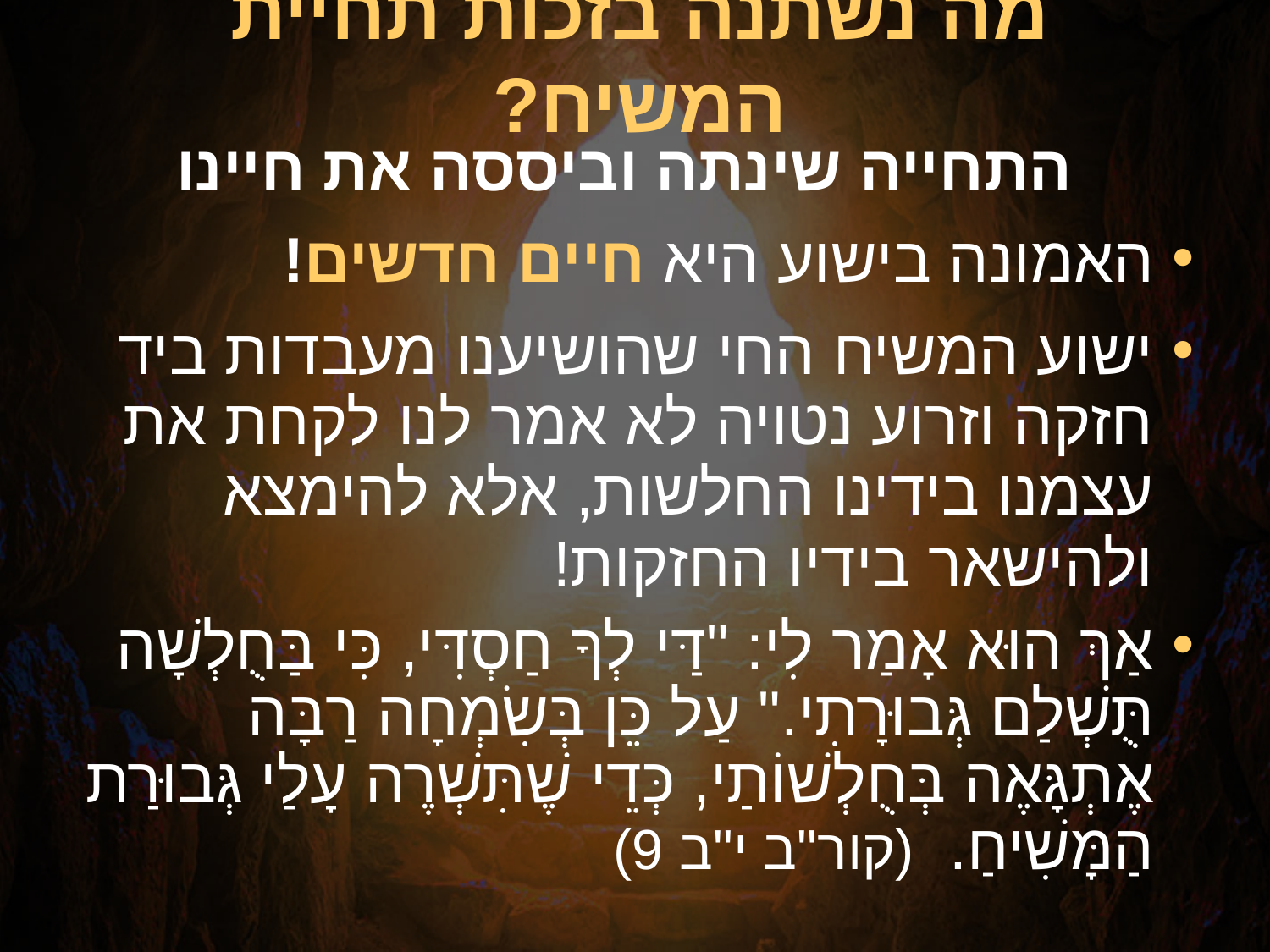

מה נשתנה בזכות תחיית המשיח?
התחייה שינתה וביססה את חיינו
האמונה בישוע היא חיים חדשים!
ישוע המשיח החי שהושיענו מעבדות ביד חזקה וזרוע נטויה לא אמר לנו לקחת את עצמנו בידינו החלשות, אלא להימצא
ולהישאר בידיו החזקות!
אַךְ הוּא אָמַר לִי: "דַּי לְךָ חַסְדִּי, כִּי בַּחֻלְשָׁה תֻּשְׁלַם גְּבוּרָתִי." עַל כֵּן בְּשִׂמְחָה רַבָּה אֶתְגָּאֶה בְּחֻלְשׁוֹתַי, כְּדֵי שֶׁתִּשְׁרֶה עָלַי גְּבוּרַת הַמָּשִׁיחַ.  (קור"ב י"ב 9)